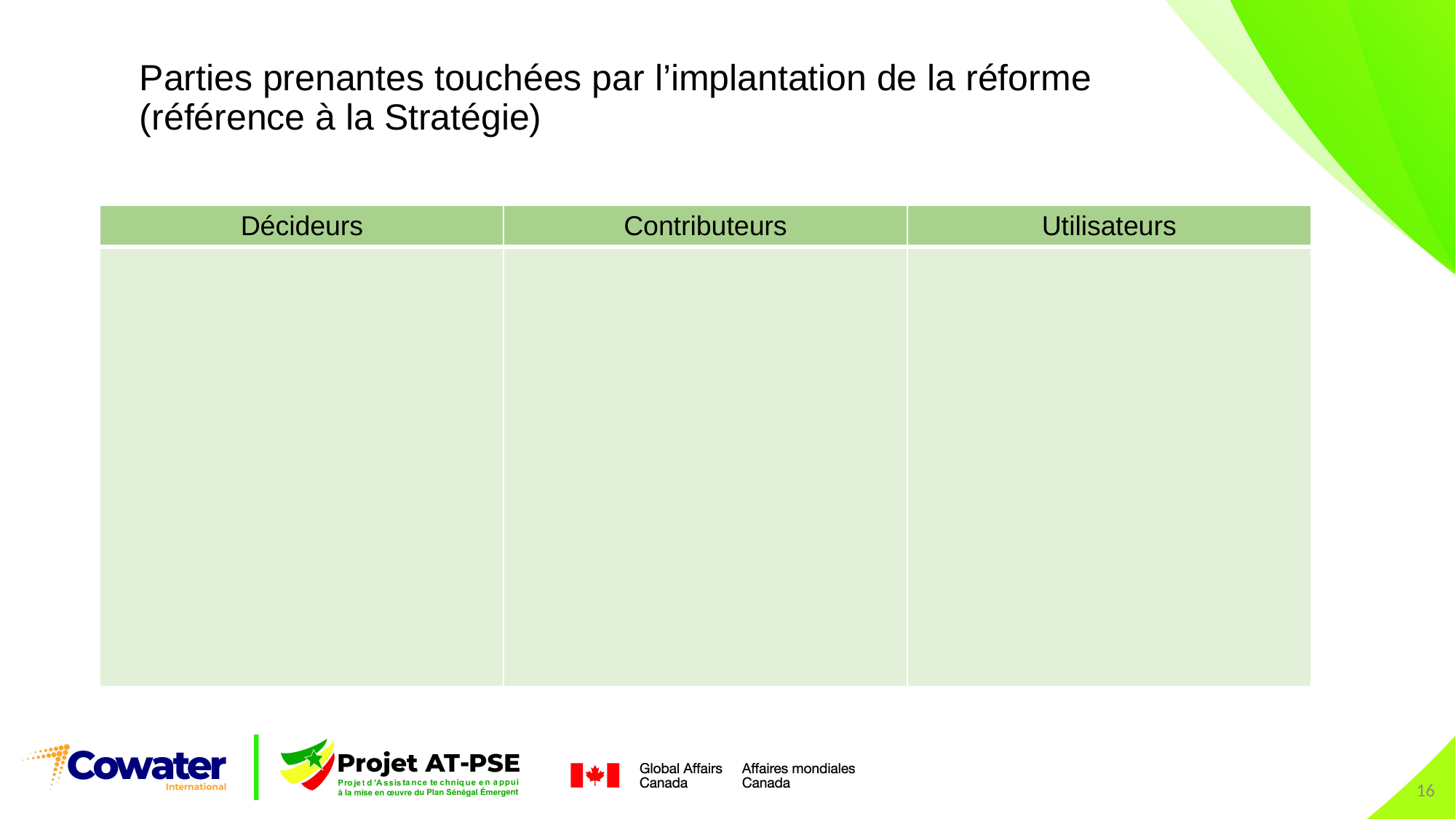

# Parties prenantes touchées par l’implantation de la réforme (référence à la Stratégie)
| Décideurs | Contributeurs | Utilisateurs |
| --- | --- | --- |
|  |  |  |
16